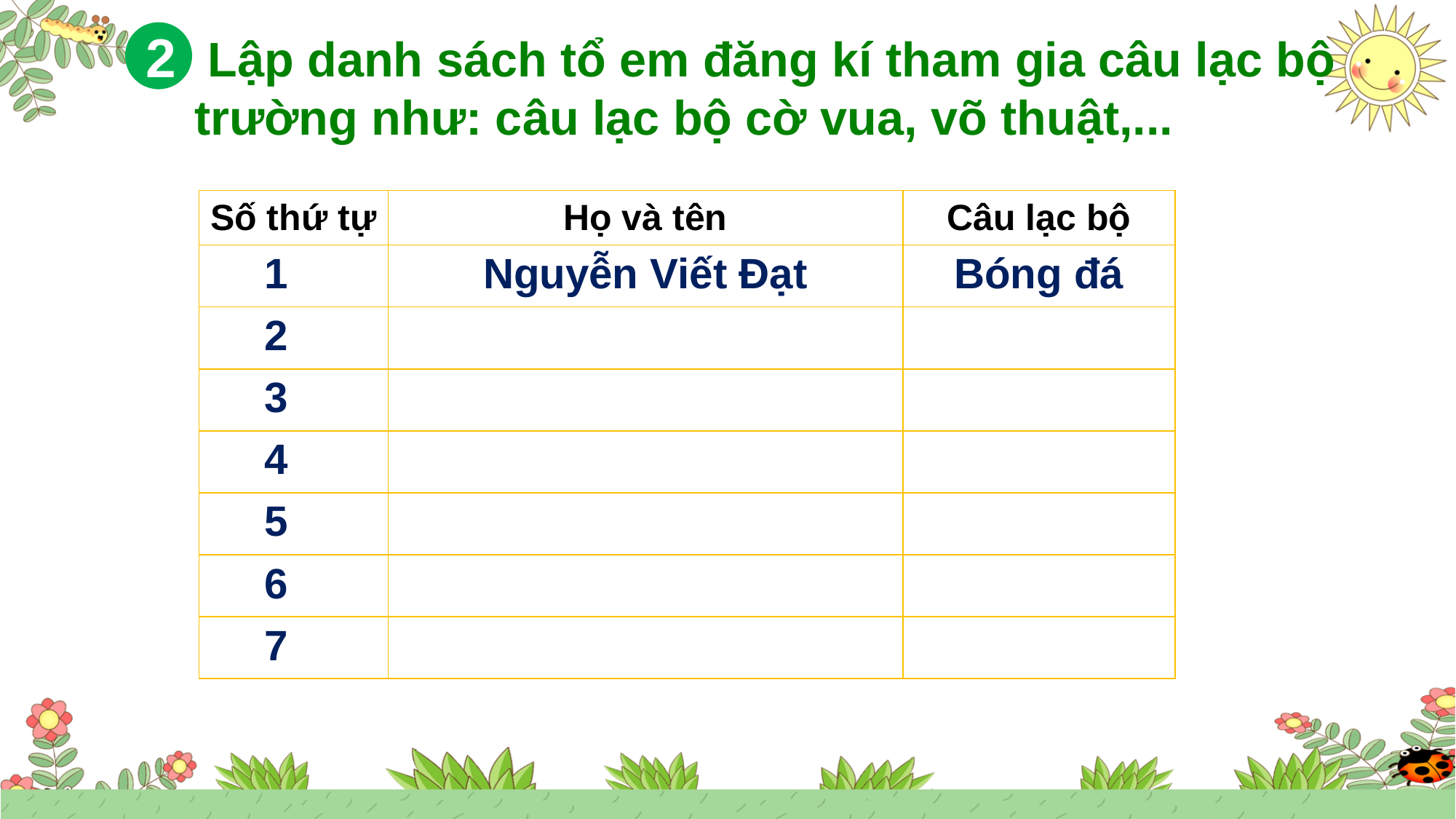

2
 Lập danh sách tổ em đăng kí tham gia câu lạc bộ trường như: câu lạc bộ cờ vua, võ thuật,...
| Số thứ tự | Họ và tên | Câu lạc bộ |
| --- | --- | --- |
| 1 | Nguyễn Viết Đạt | Bóng đá |
| 2 |  |  |
| 3 |  |  |
| 4 |  |  |
| 5 |  |  |
| 6 |  |  |
| 7 |  |  |